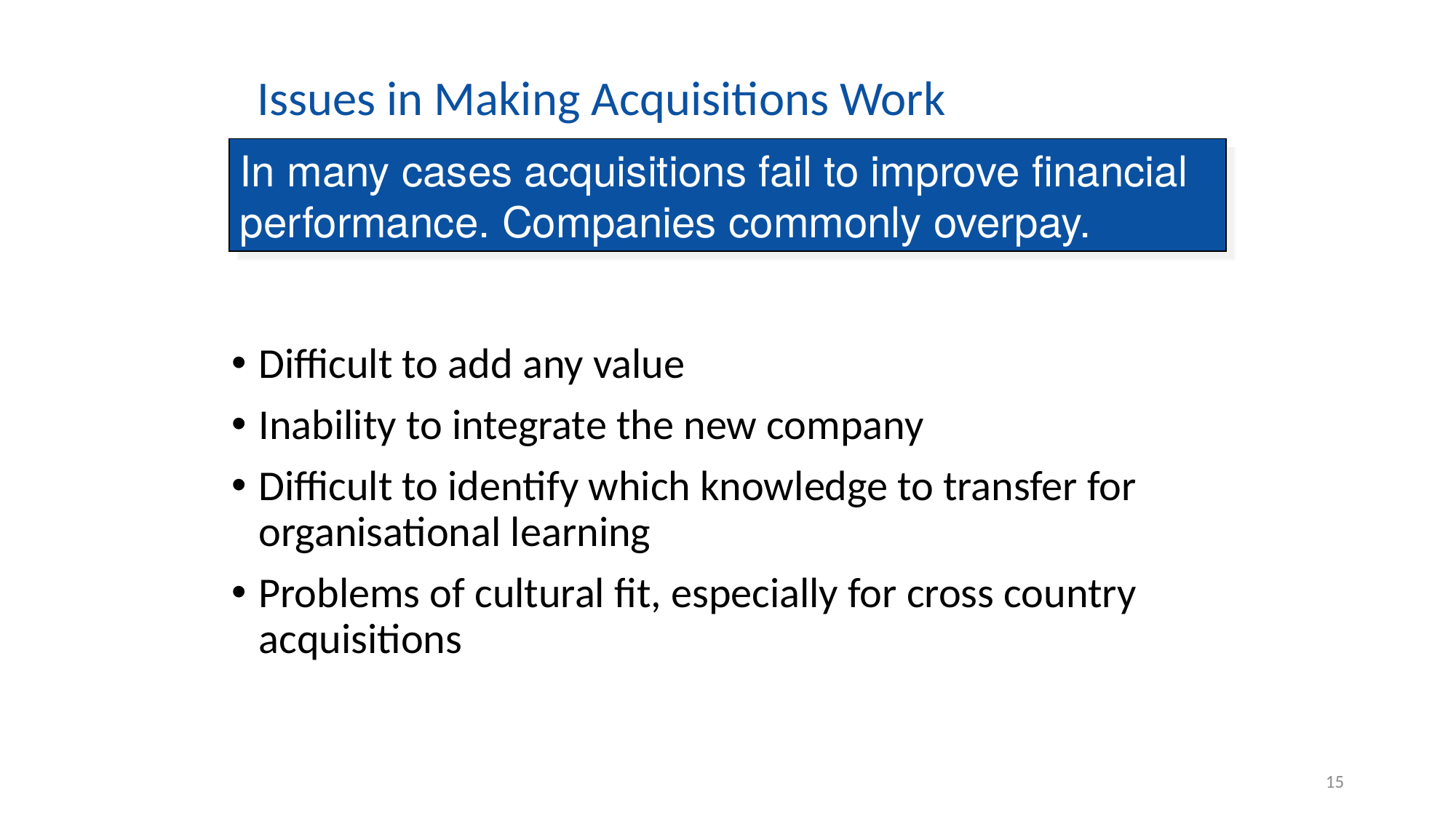

# Issues in Making Acquisitions Work
In many cases acquisitions fail to improve financial performance. Companies commonly overpay.
Difficult to add any value
Inability to integrate the new company
Difficult to identify which knowledge to transfer for organisational learning
Problems of cultural fit, especially for cross country acquisitions

15